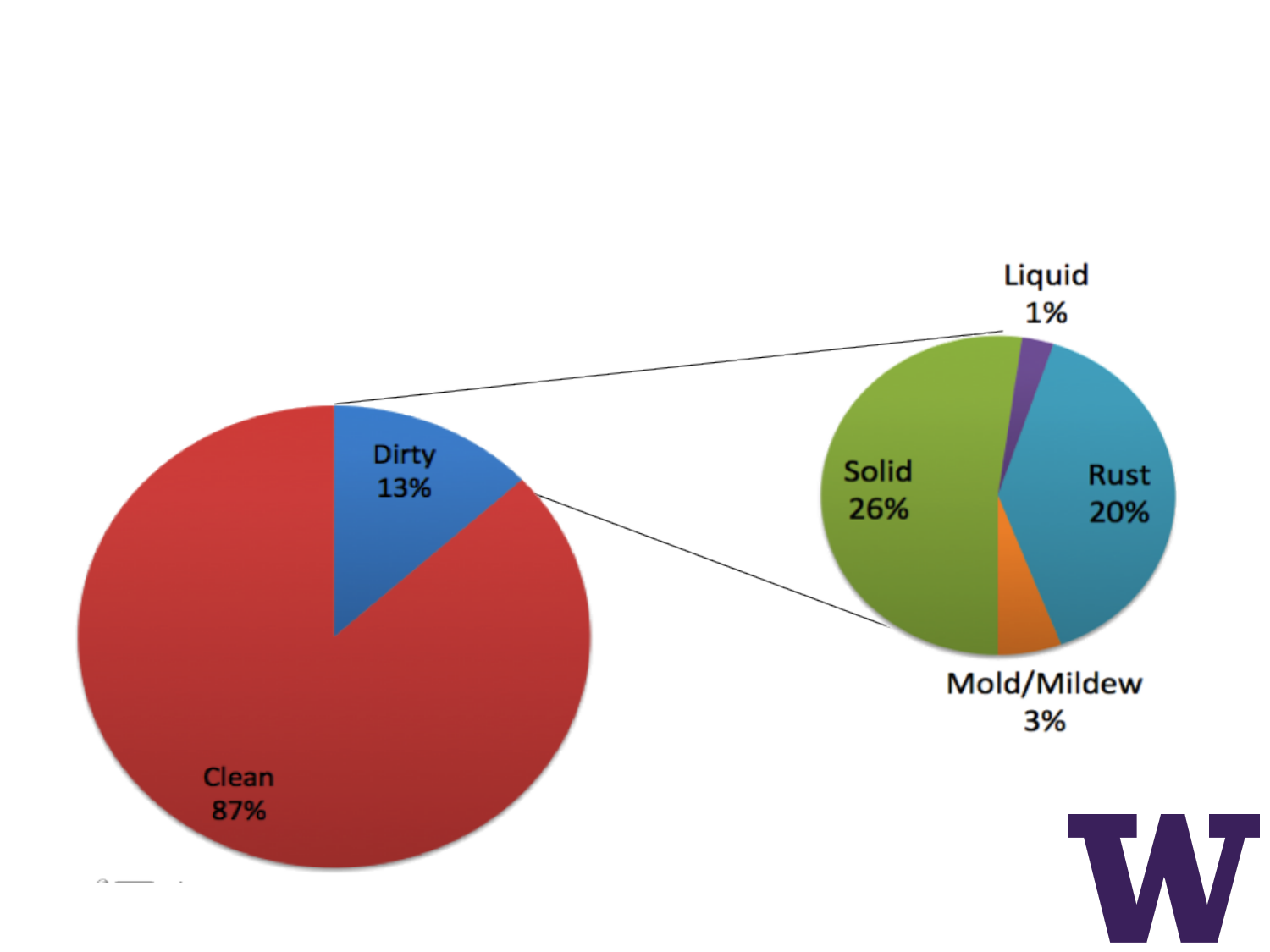

# Breakdown of Dirty Fountains

[unsupported chart]